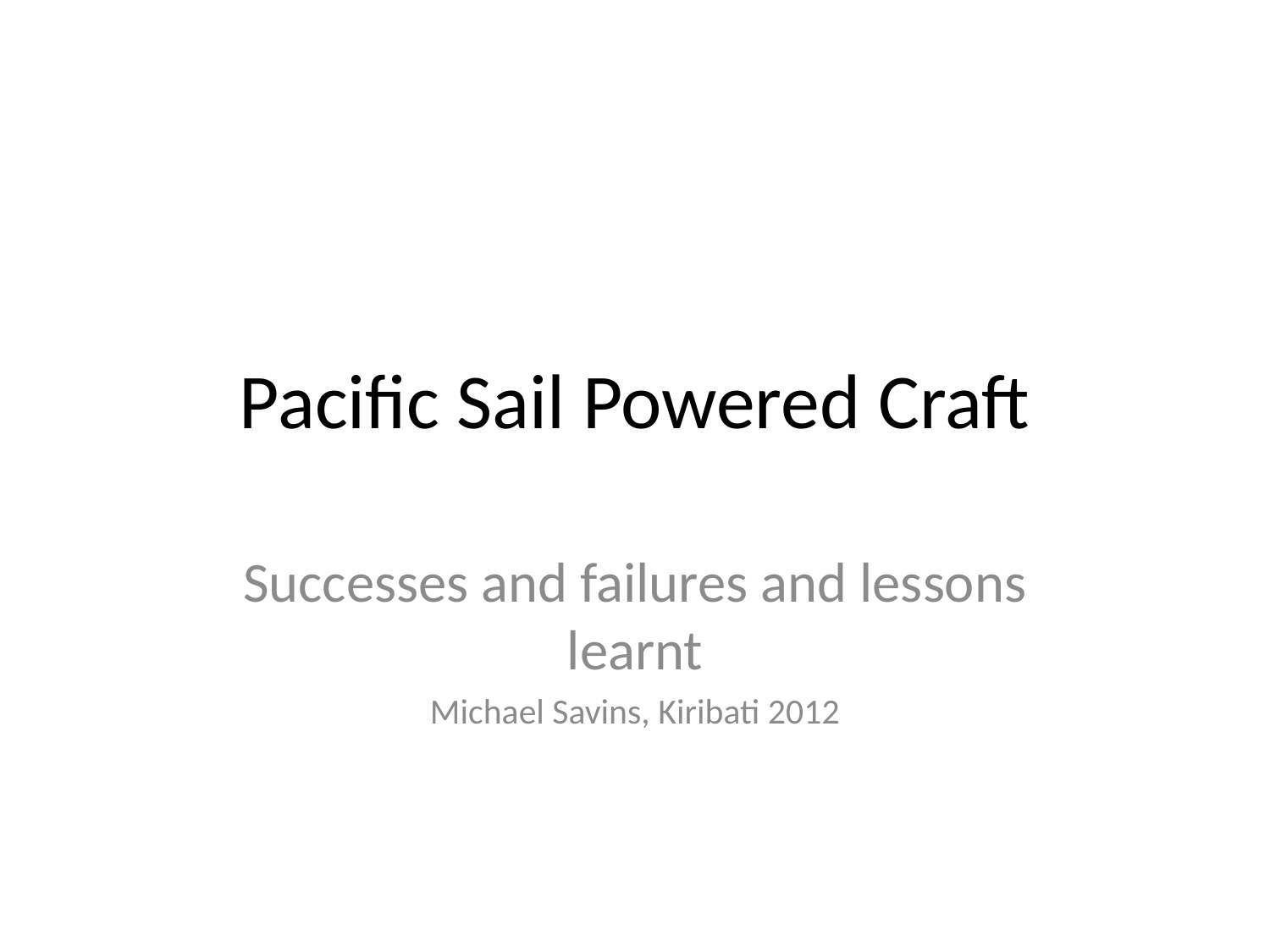

# Pacific Sail Powered Craft
Successes and failures and lessons learnt
Michael Savins, Kiribati 2012